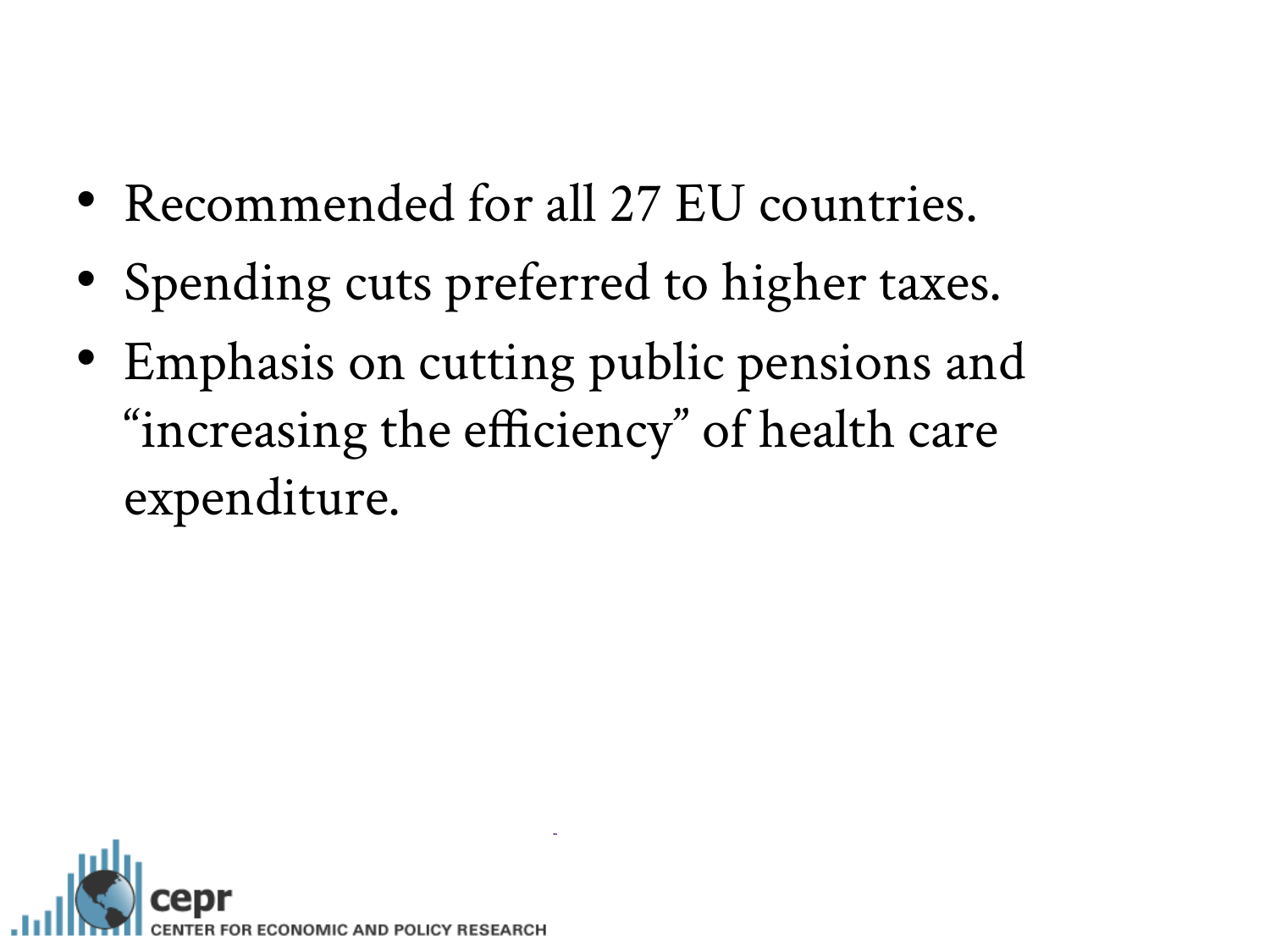

Recommended for all 27 EU countries.
Spending cuts preferred to higher taxes.
Emphasis on cutting public pensions and “increasing the efficiency” of health care expenditure.